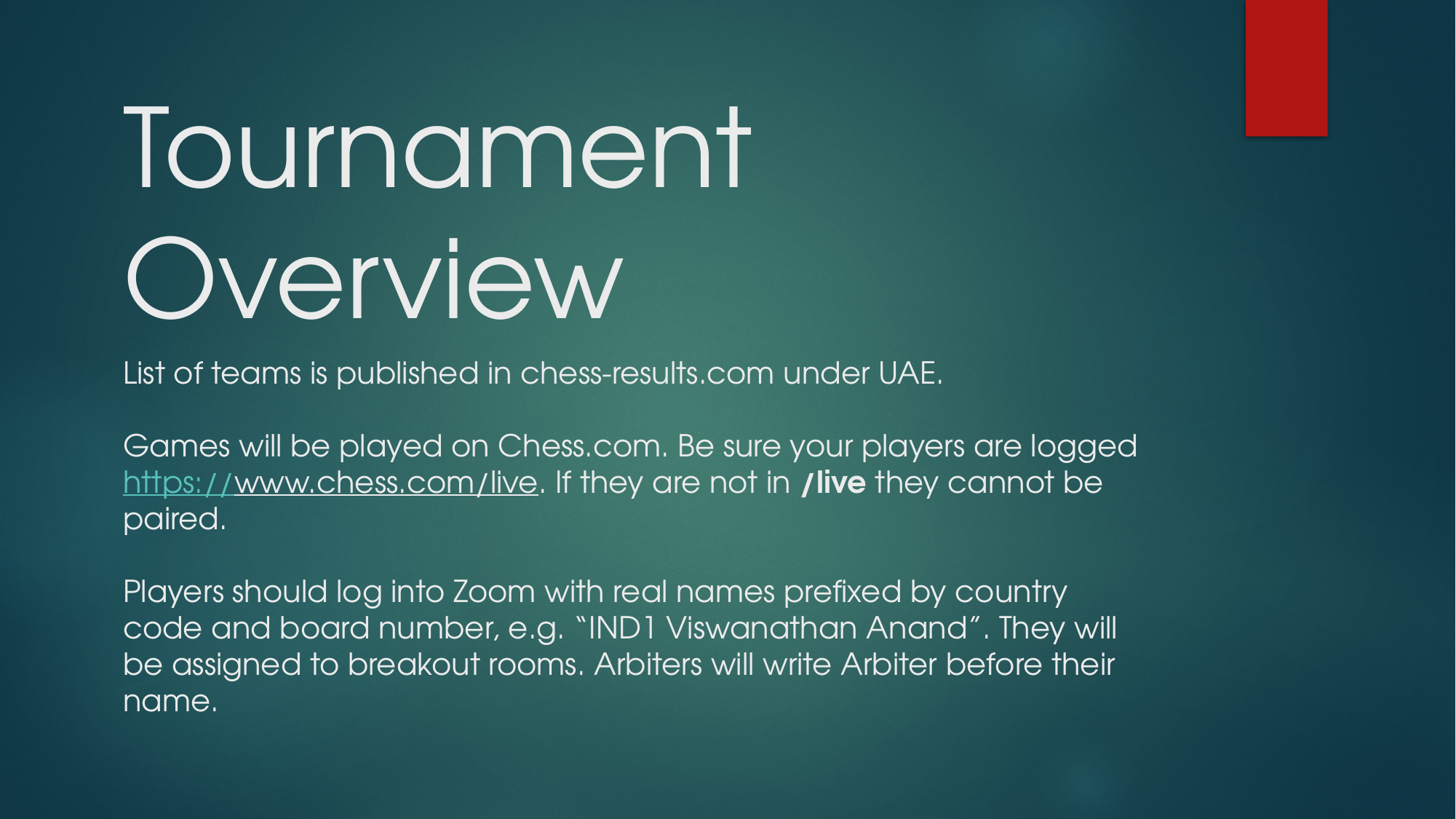

# Tournament Overview
List of teams is published in chess-results.com under UAE.

Games will be played on Chess.com. Be sure your players are logged https://www.chess.com/live. If they are not in /live they cannot be paired.

Players should log into Zoom with real names prefixed by country code and board number, e.g. “IND1 Viswanathan Anand”. They will be assigned to breakout rooms. Arbiters will write Arbiter before their name.